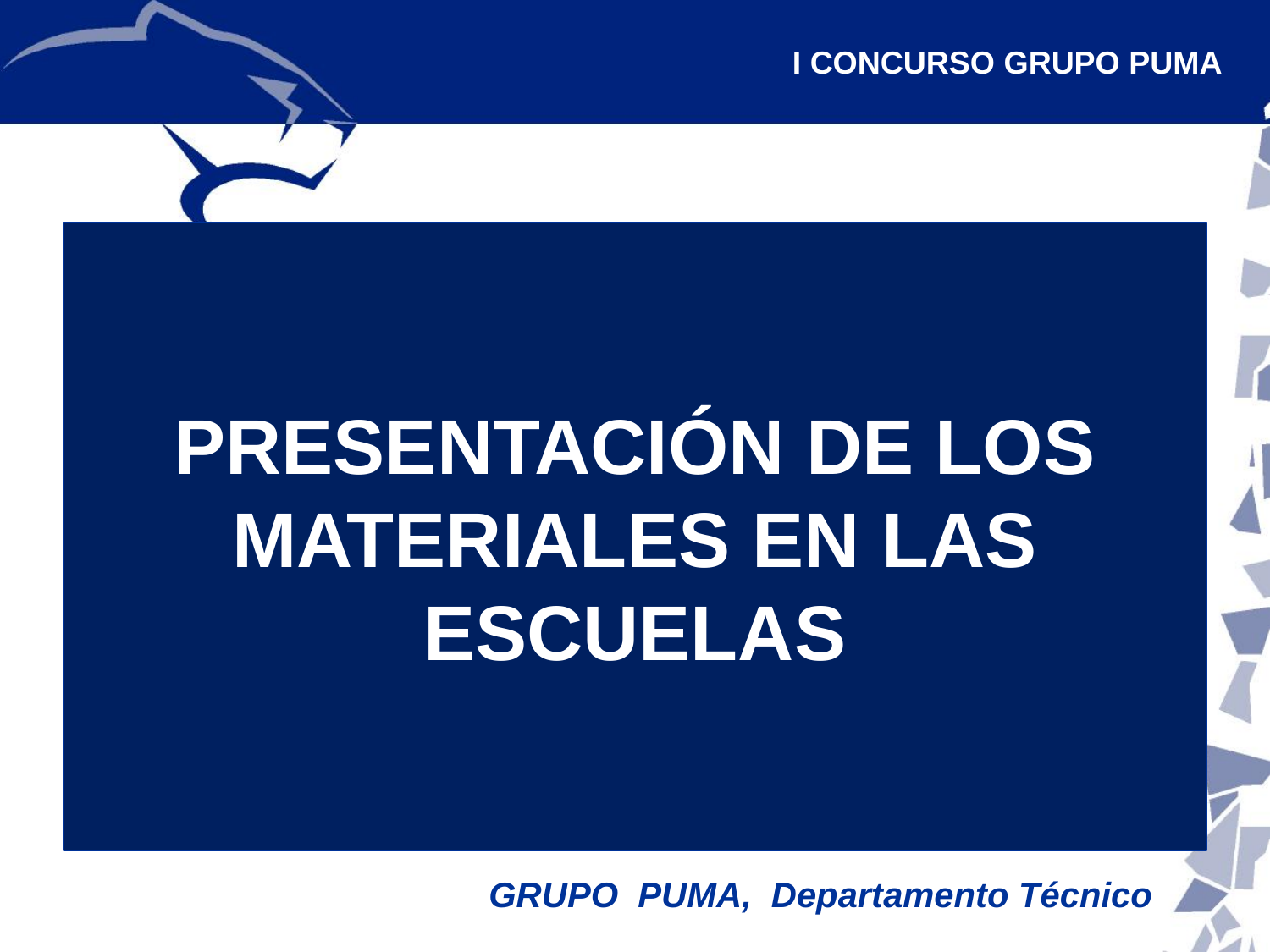

# I CONCURSO GRUPO PUMA
PRESENTACIÓN DE LOS MATERIALES EN LAS ESCUELAS